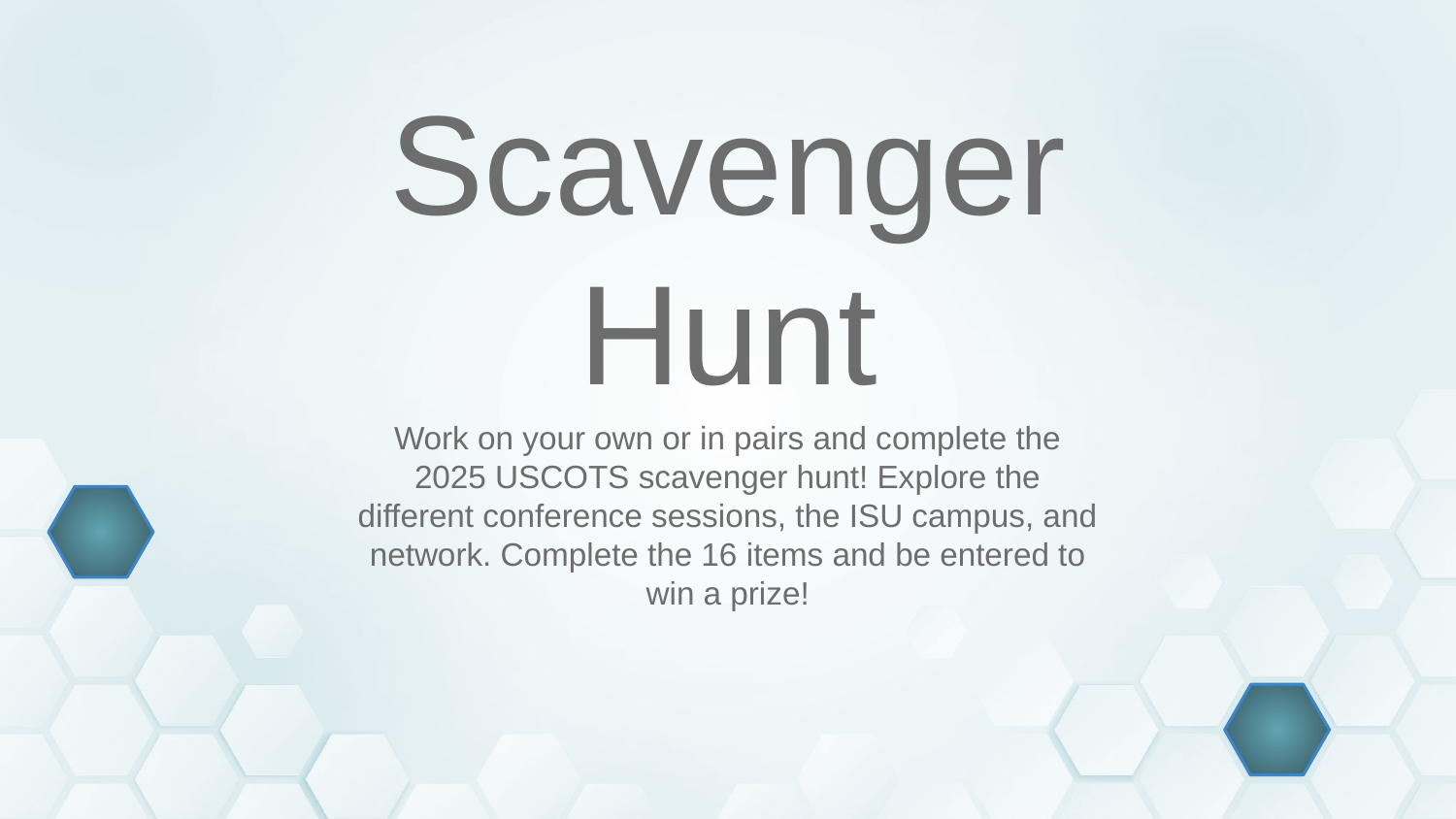

# Scavenger Hunt
Work on your own or in pairs and complete the 2025 USCOTS scavenger hunt! Explore the different conference sessions, the ISU campus, and network. Complete the 16 items and be entered to win a prize!